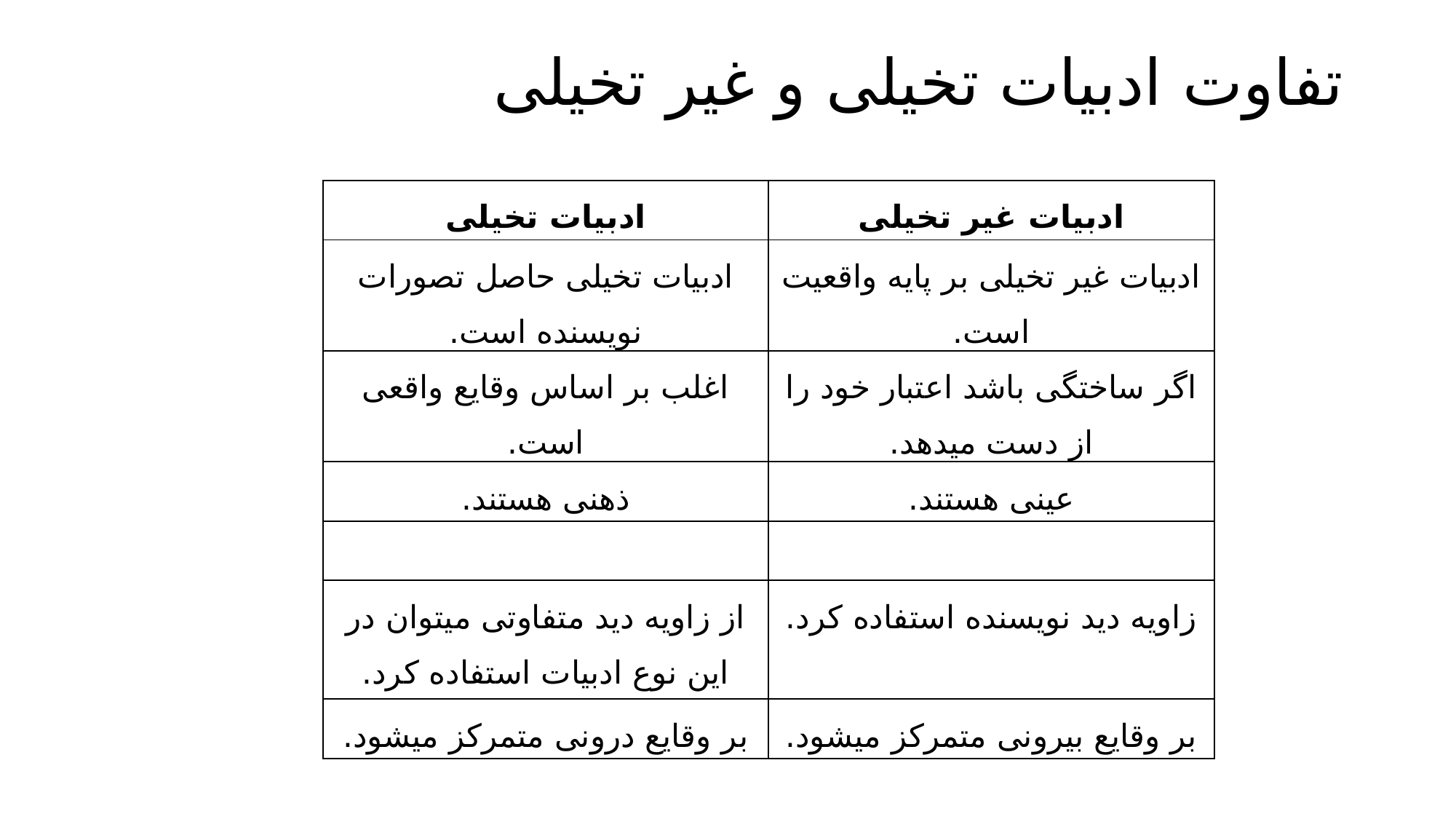

# تفاوت ادبیات تخیلی و غیر تخیلی
| ادبیات تخیلی | ادبیات غیر تخیلی |
| --- | --- |
| ادبیات تخیلی حاصل تصورات نویسنده است. | ادبیات غیر تخیلی بر پایه واقعیت است. |
| اغلب بر اساس وقایع واقعی است. | اگر ساختگی باشد اعتبار خود را از دست میدهد. |
| ذهنی هستند. | عینی هستند. |
|  |  |
| از زاویه دید متفاوتی میتوان در این نوع ادبیات استفاده کرد. | زاویه دید نویسنده استفاده کرد. |
| بر وقایع درونی متمرکز می­شود. | بر وقایع بیرونی متمرکز می­شود. |